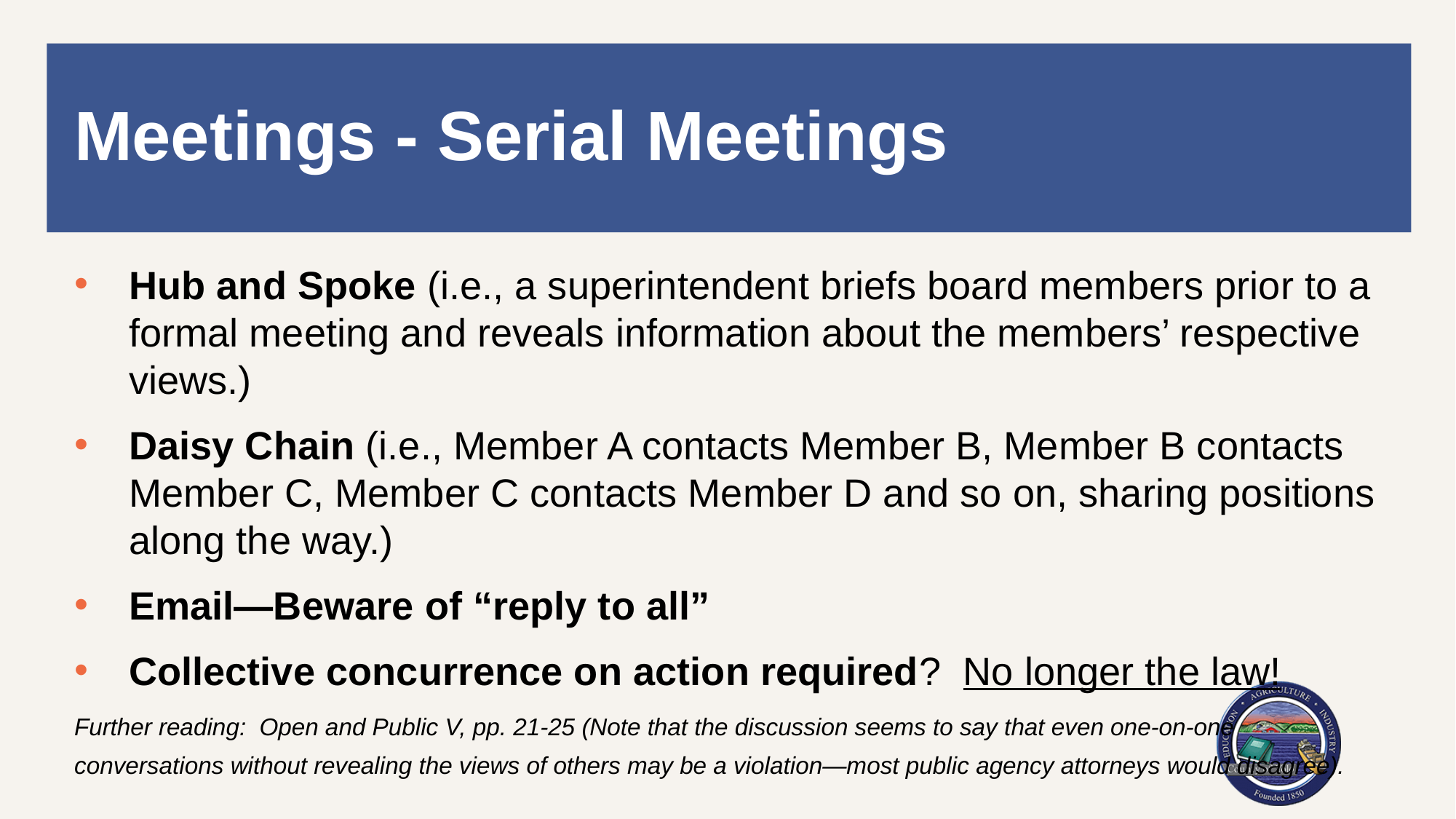

# Meetings - Serial Meetings
Hub and Spoke (i.e., a superintendent briefs board members prior to a formal meeting and reveals information about the members’ respective views.)
Daisy Chain (i.e., Member A contacts Member B, Member B contacts Member C, Member C contacts Member D and so on, sharing positions along the way.)
Email—Beware of “reply to all”
Collective concurrence on action required?  No longer the law!
Further reading:  Open and Public V, pp. 21-25 (Note that the discussion seems to say that even one-on-one
conversations without revealing the views of others may be a violation—most public agency attorneys would disagree).